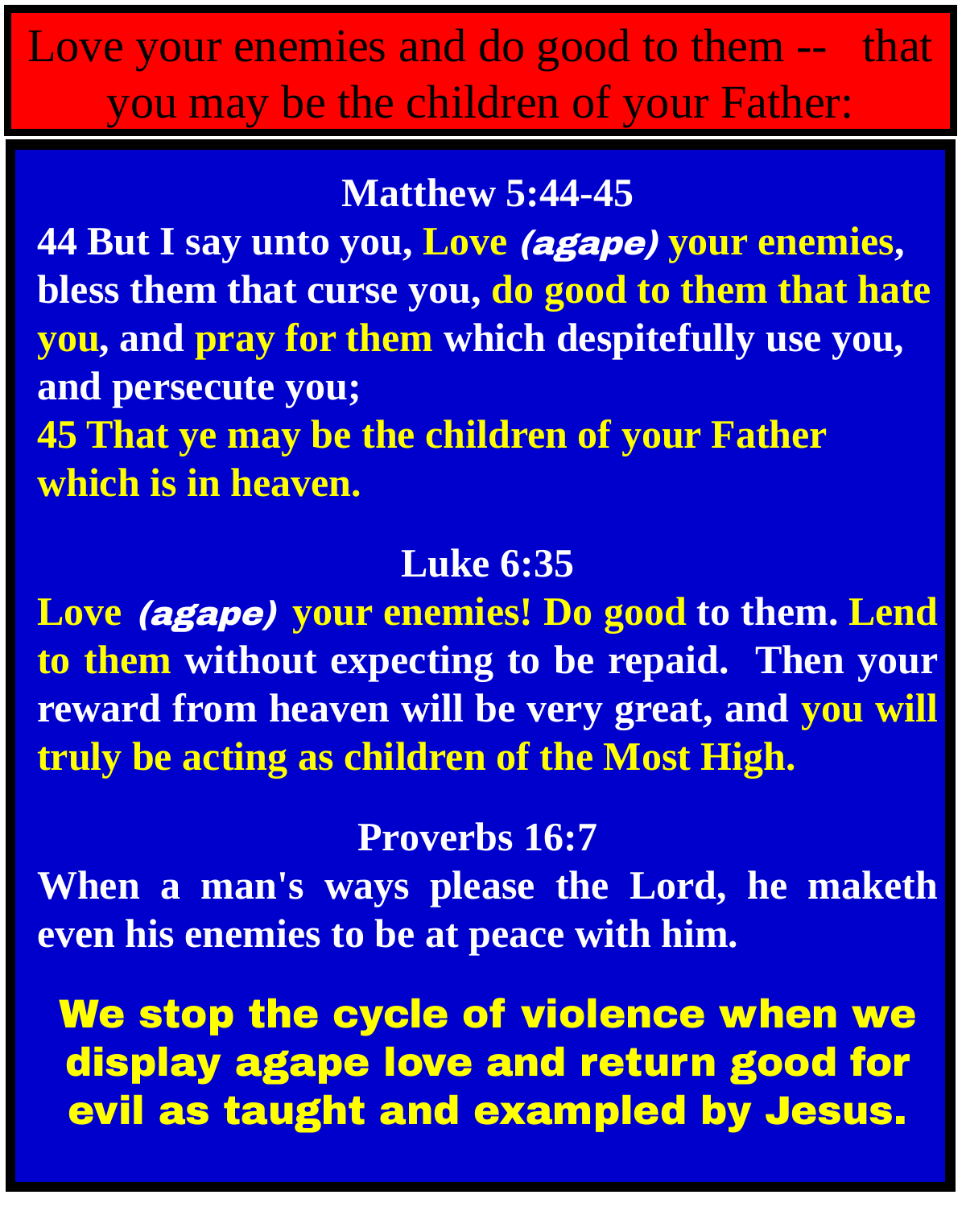

Love your enemies and do good to them --   that you may be the children of your Father:

Matthew 5:44-45
44 But I say unto you, Love (agape) your enemies, bless them that curse you, do good to them that hate you, and pray for them which despitefully use you, and persecute you;
45 That ye may be the children of your Father which is in heaven.

Luke 6:35
Love (agape)  your enemies! Do good to them. Lend to them without expecting to be repaid.  Then your reward from heaven will be very great, and you will truly be acting as children of the Most High.

Proverbs 16:7
When a man's ways please the Lord, he maketh even his enemies to be at peace with him.

We stop the cycle of violence when we display agape love and return good for evil as taught and exampled by Jesus.